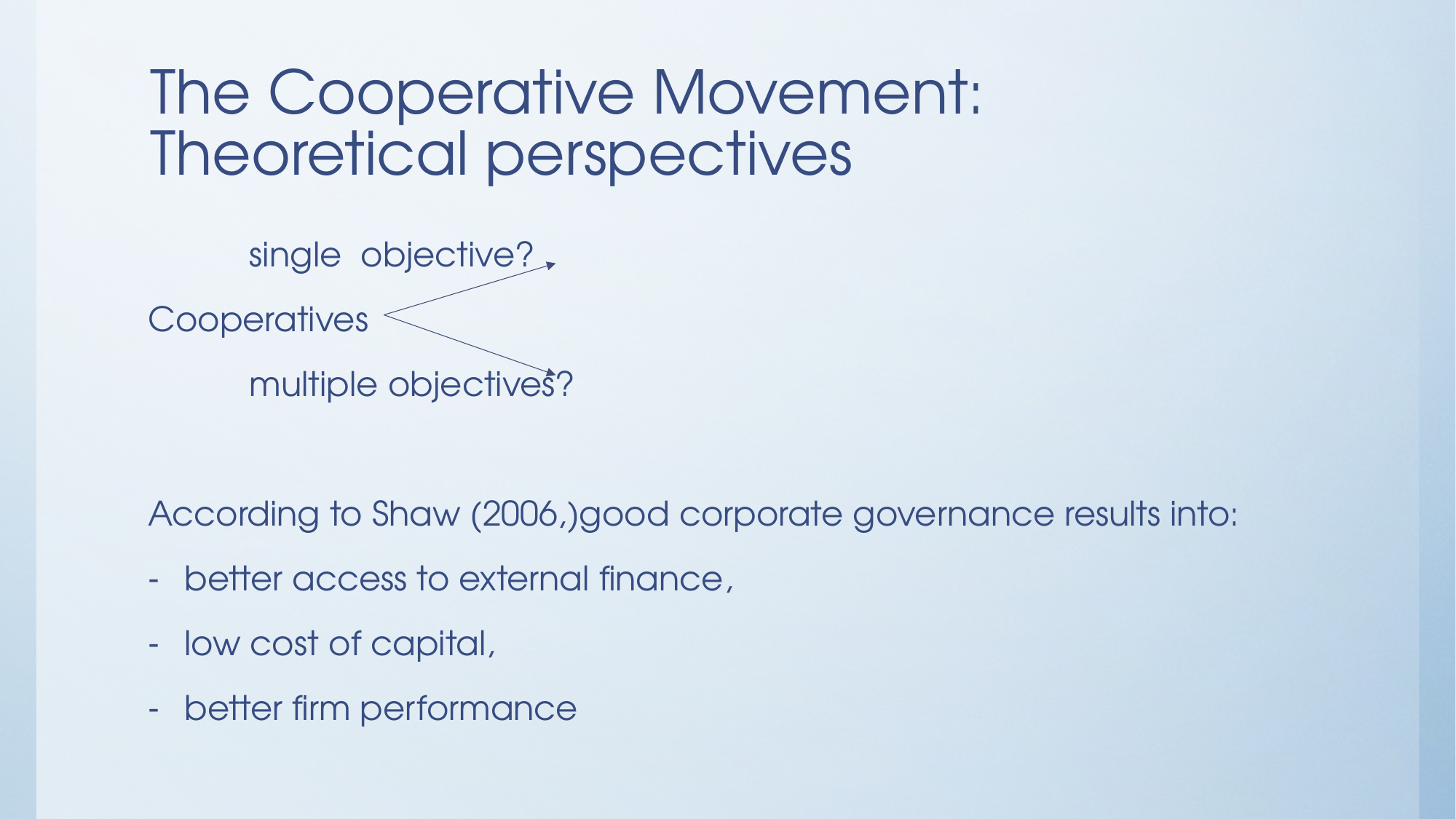

# The Cooperative Movement: Theoretical perspectives
			single  objective?
Cooperatives
			multiple objectives?

According to Shaw (2006,)good corporate governance results into:
better access to external finance,
low cost of capital,
better firm performance